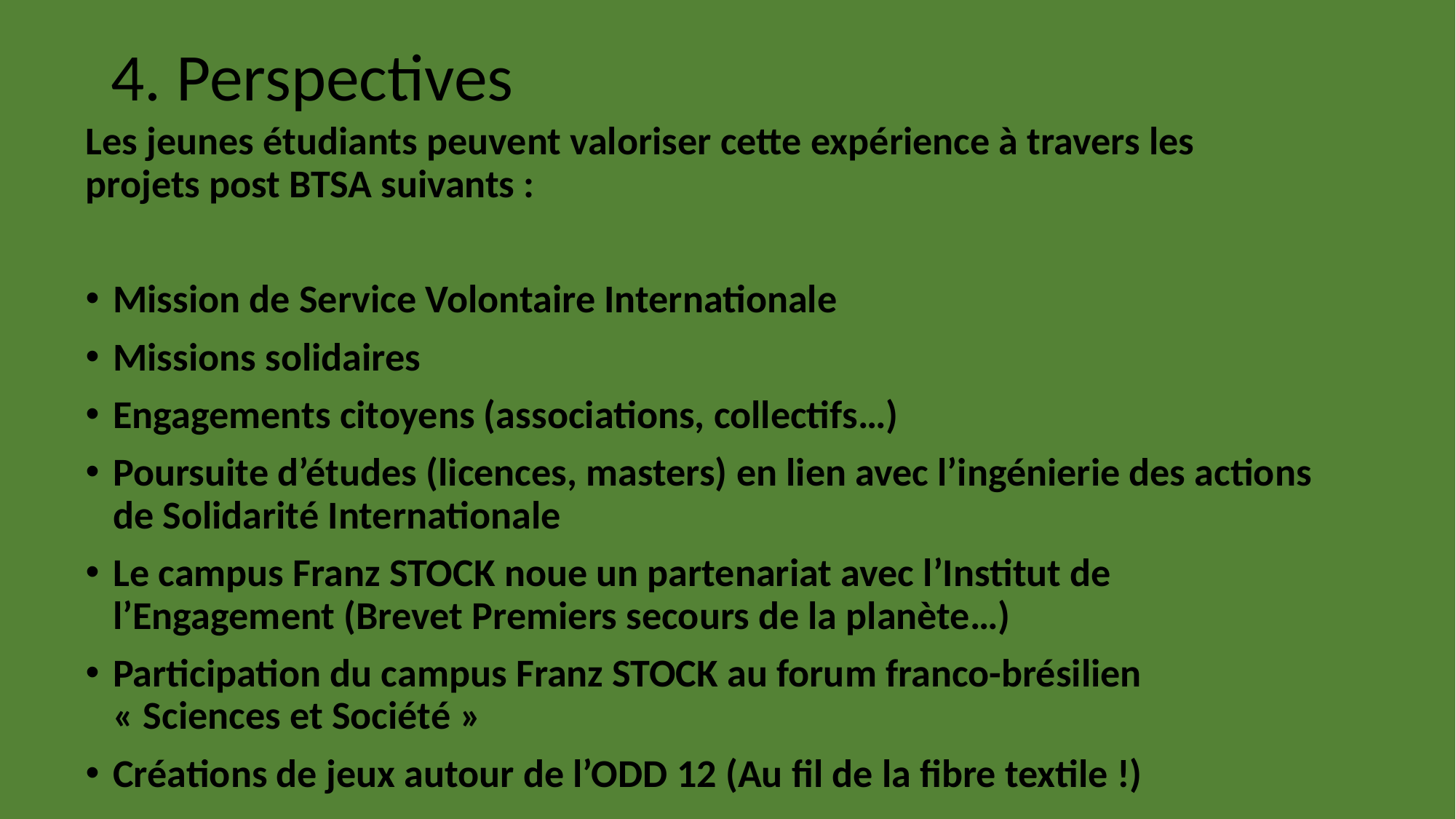

# 4. Perspectives
Les jeunes étudiants peuvent valoriser cette expérience à travers les projets post BTSA suivants :

Mission de Service Volontaire Internationale
Missions solidaires
Engagements citoyens (associations, collectifs…)
Poursuite d’études (licences, masters) en lien avec l’ingénierie des actions de Solidarité Internationale
Le campus Franz STOCK noue un partenariat avec l’Institut de l’Engagement (Brevet Premiers secours de la planète…)
Participation du campus Franz STOCK au forum franco-brésilien « Sciences et Société »
Créations de jeux autour de l’ODD 12 (Au fil de la fibre textile !)